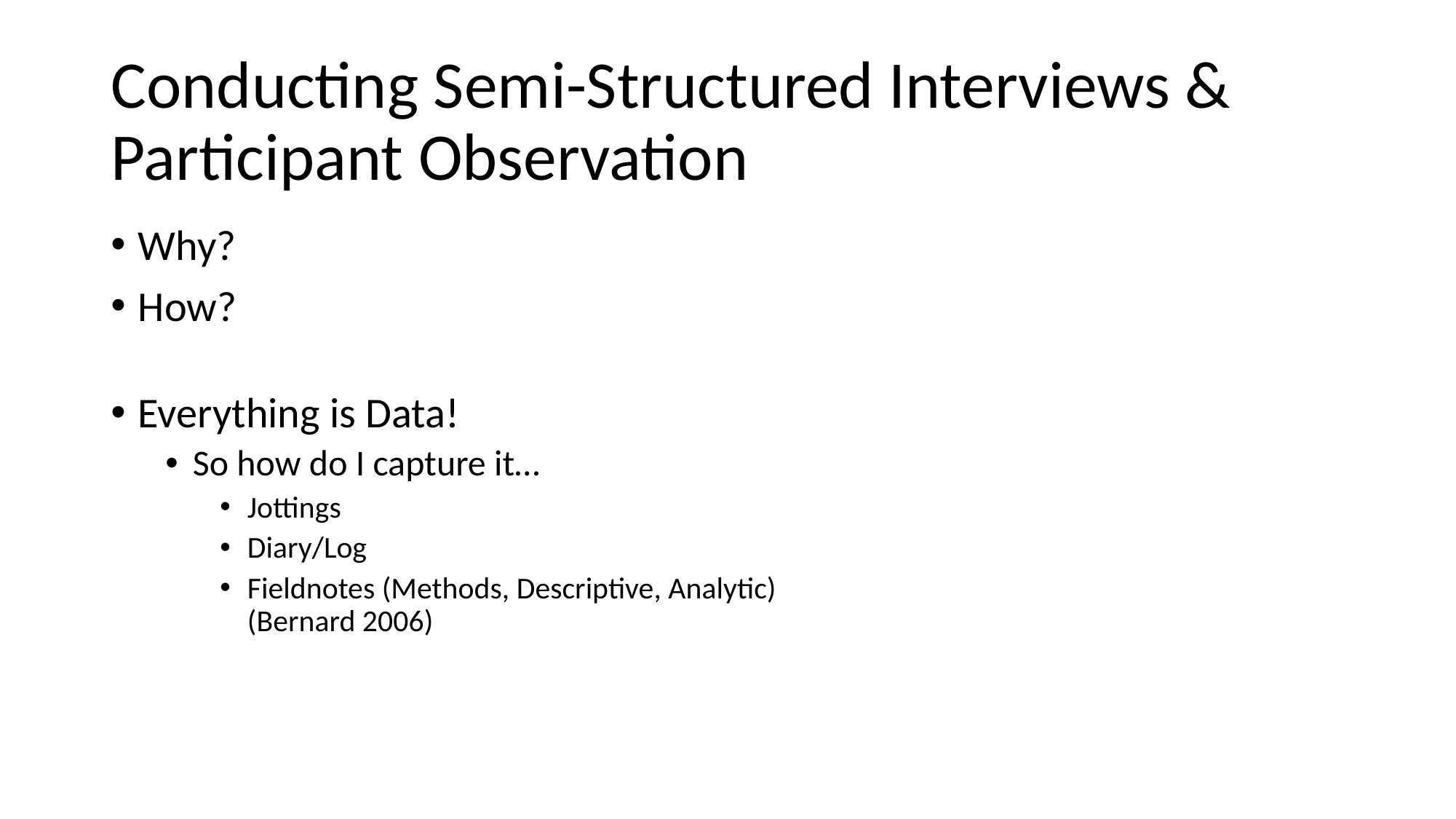

# Conducting Semi-Structured Interviews & Participant Observation
Why?
How?
Everything is Data!
So how do I capture it…
Jottings
Diary/Log
Fieldnotes (Methods, Descriptive, Analytic)
(Bernard 2006)